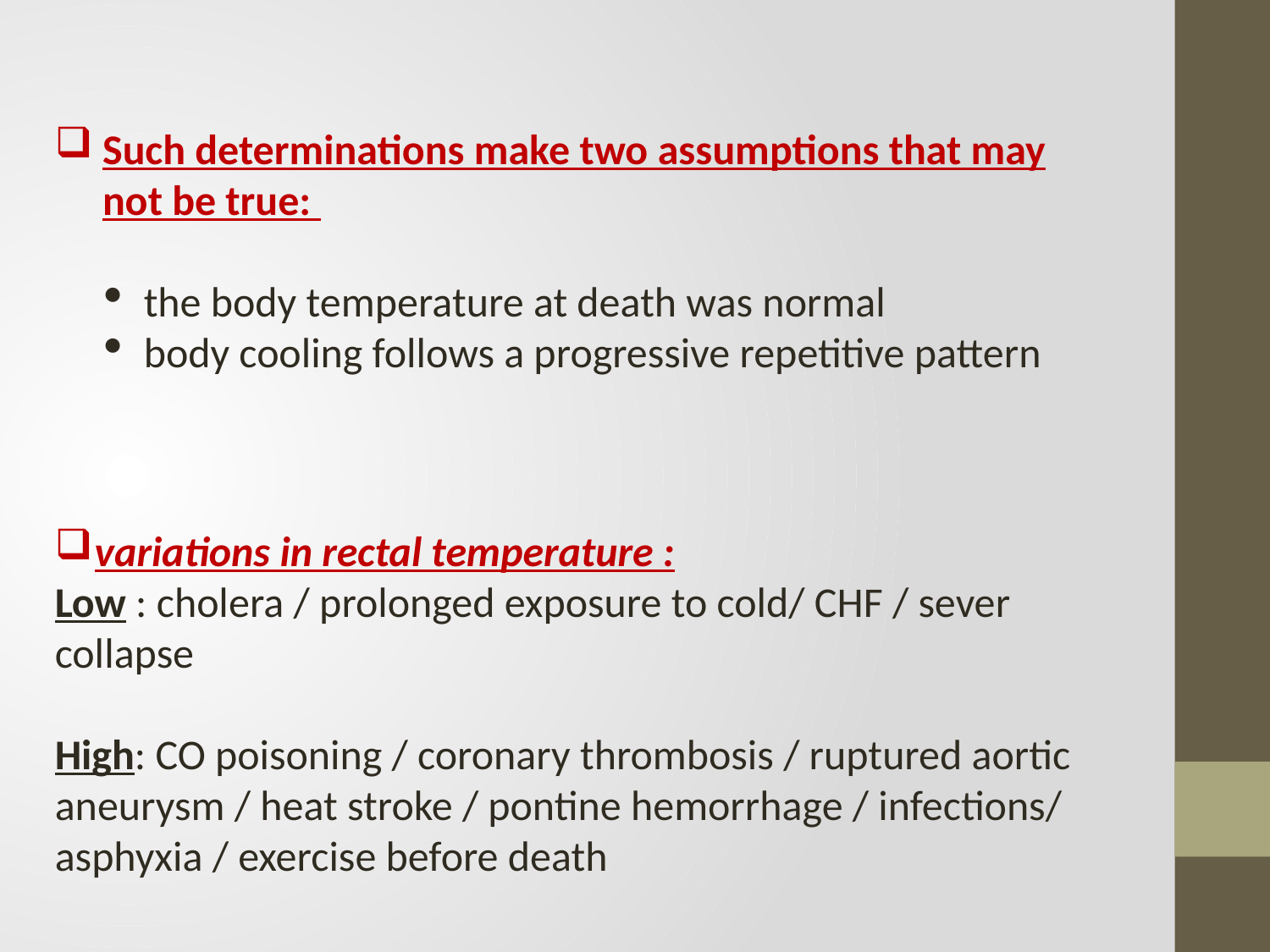

Such determinations make two assumptions that may not be true:

the body temperature at death was normal
body cooling follows a progressive repetitive pattern
variations in rectal temperature :
Low : cholera / prolonged exposure to cold/ CHF / sever collapse

High: CO poisoning / coronary thrombosis / ruptured aortic aneurysm / heat stroke / pontine hemorrhage / infections/ asphyxia / exercise before death